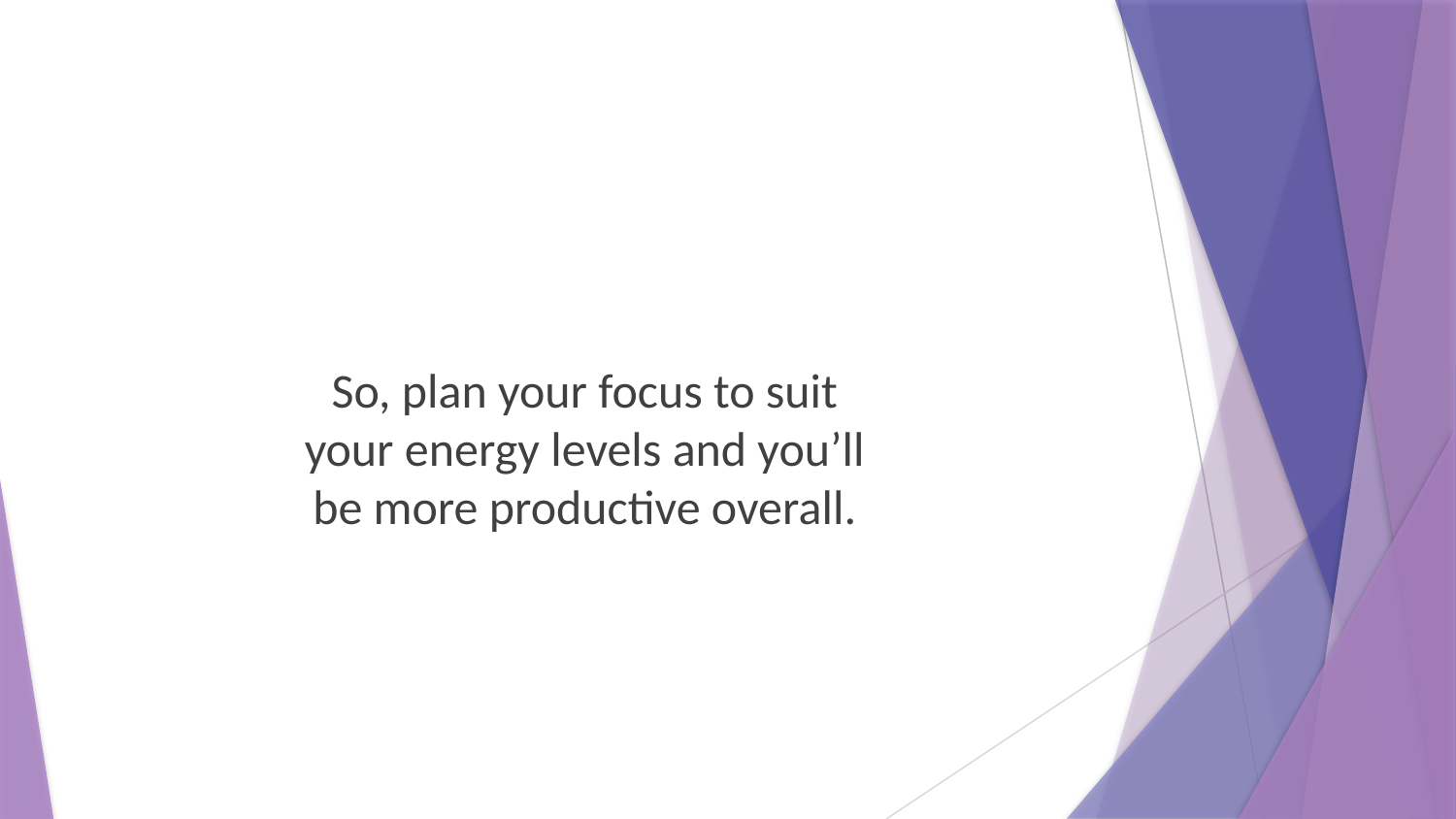

So, plan your focus to suit your energy levels and you’ll be more productive overall.